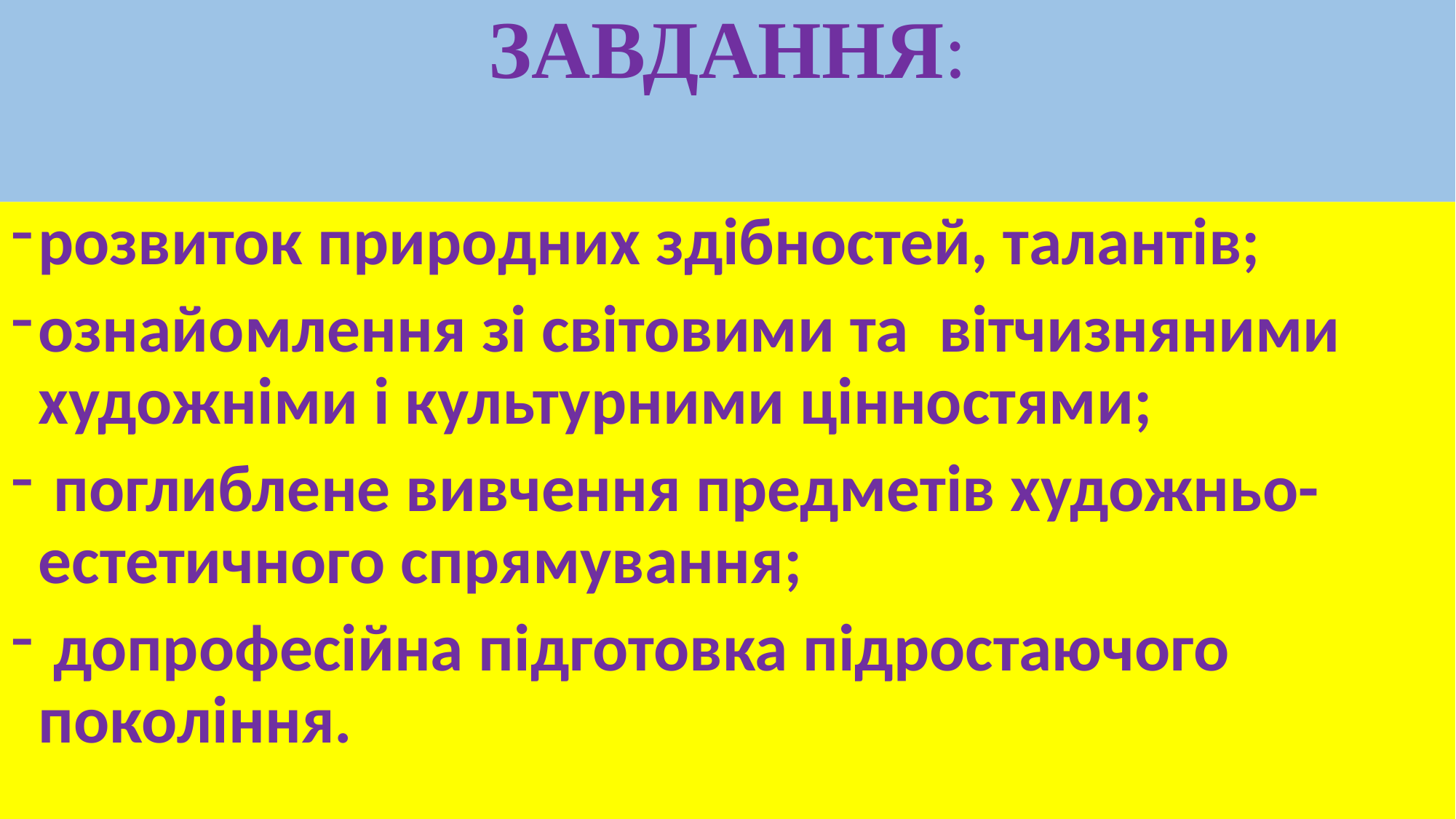

# ЗАВДАННЯ:
розвиток природних здібностей, талантів;
ознайомлення зі світовими та  вітчизняними художніми і культурними цінностями;
 поглиблене вивчення предметів художньо-естетичного спрямування;
 допрофесійна підготовка підростаючого покоління.